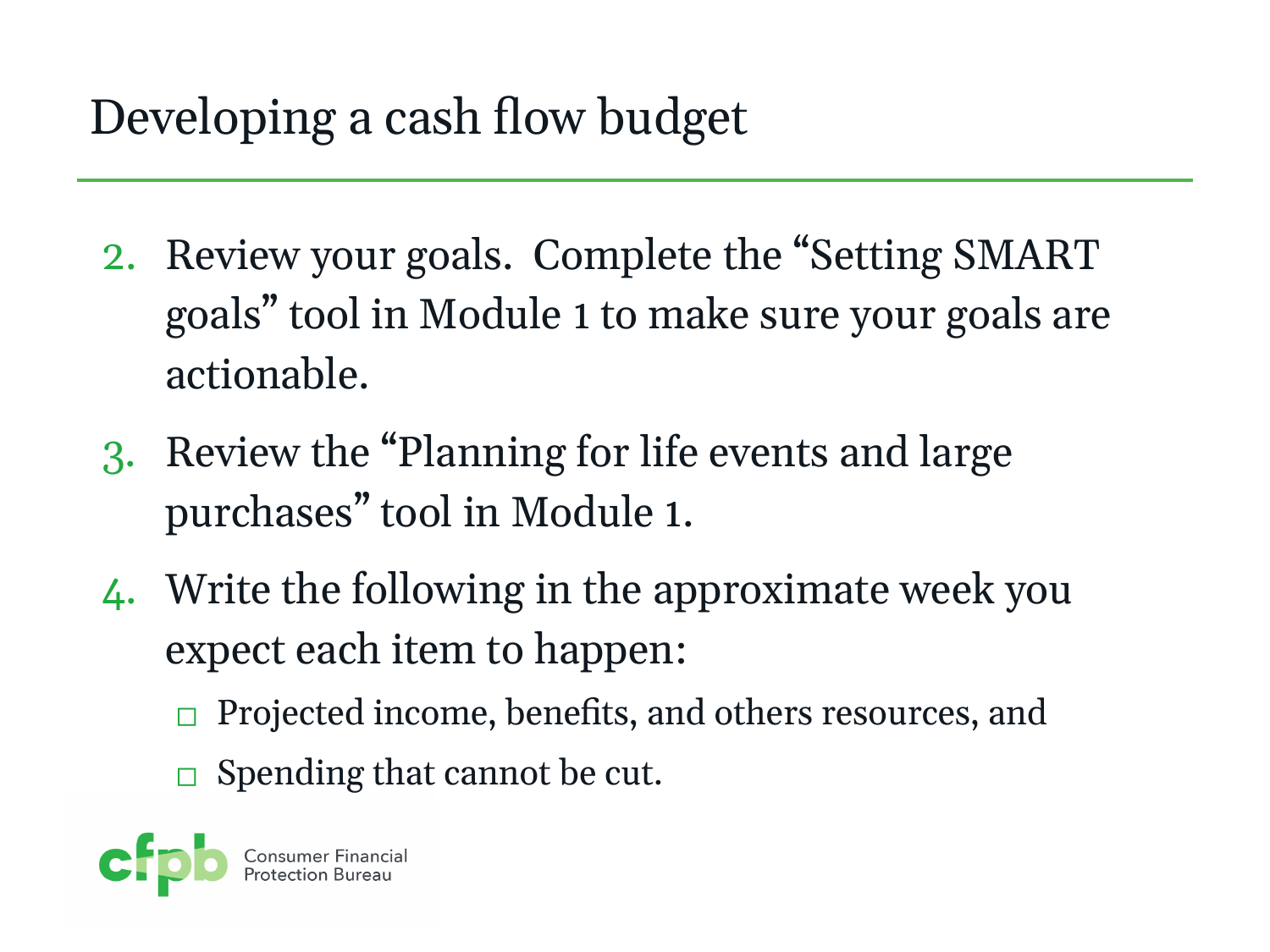

# Developing a cash flow budget
Review your goals.  Complete the “Setting SMART goals” tool in Module 1 to make sure your goals are actionable.
Review the “Planning for life events and large purchases” tool in Module 1.
Write the following in the approximate week you expect each item to happen:
Projected income, benefits, and others resources, and
Spending that cannot be cut.